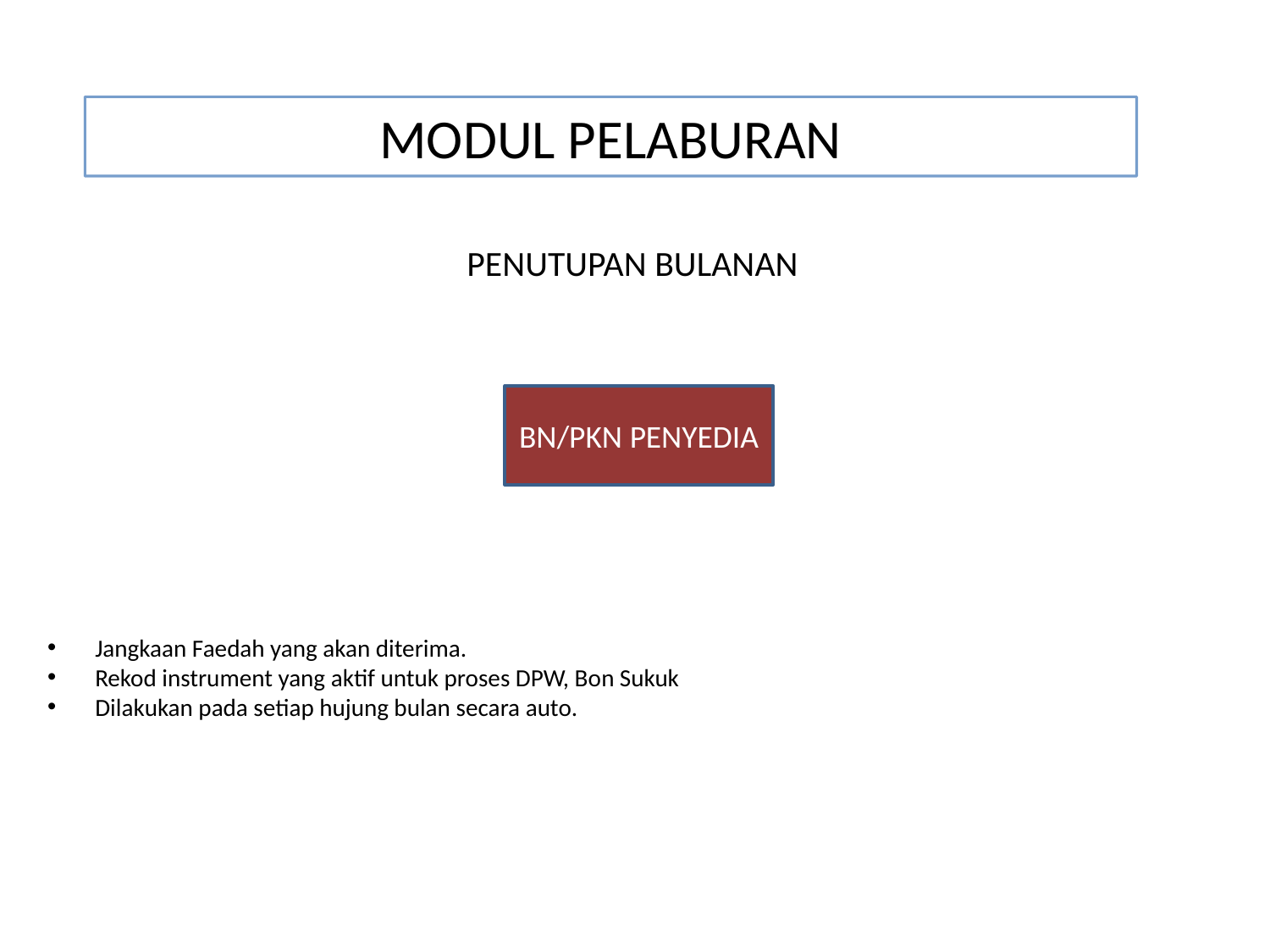

MODUL PELABURAN
PENUTUPAN BULANAN
BN/PKN PENYEDIA
Jangkaan Faedah yang akan diterima.
Rekod instrument yang aktif untuk proses DPW, Bon Sukuk
Dilakukan pada setiap hujung bulan secara auto.